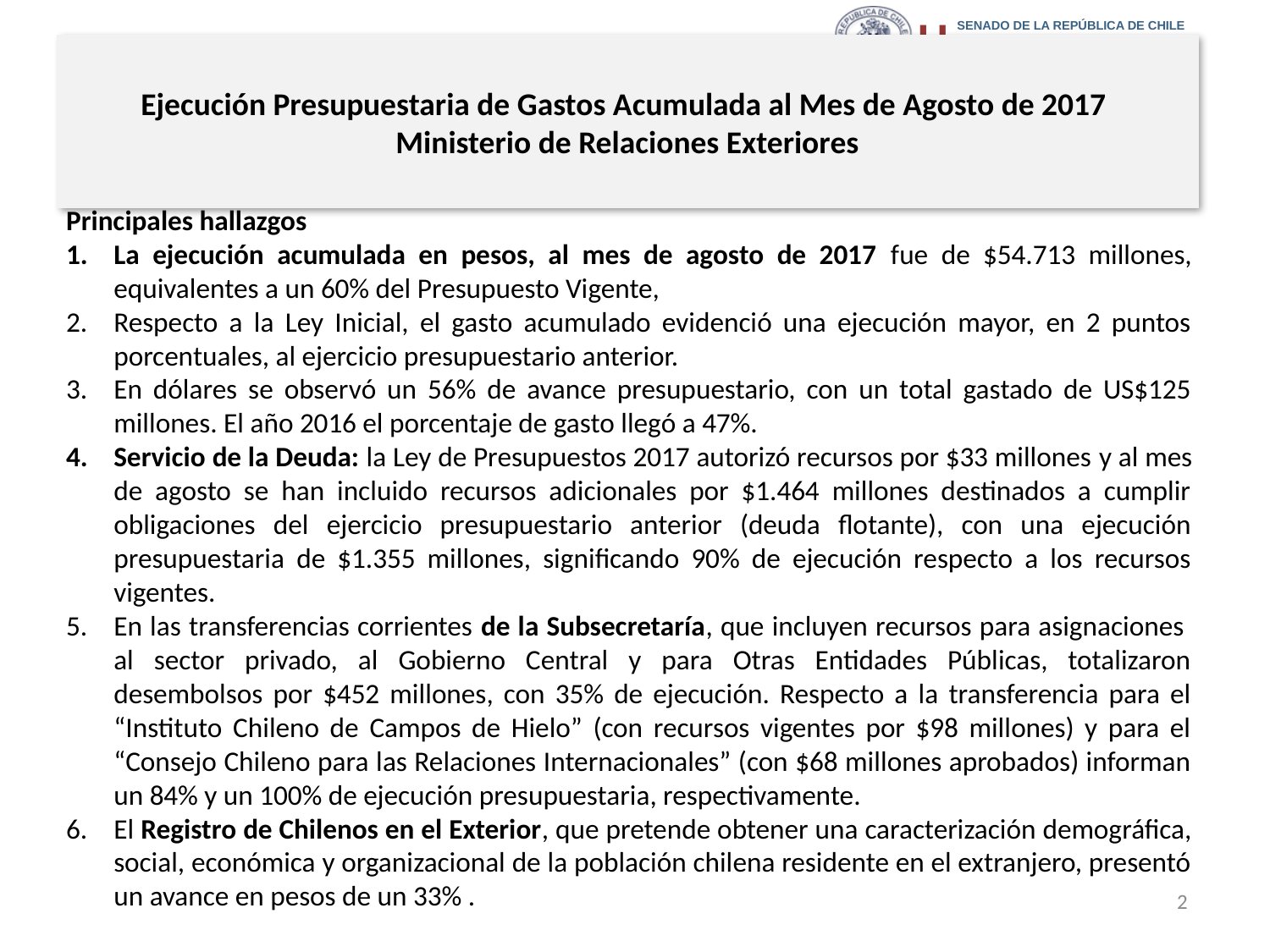

# Ejecución Presupuestaria de Gastos Acumulada al Mes de Agosto de 2017 Ministerio de Relaciones Exteriores
Principales hallazgos
La ejecución acumulada en pesos, al mes de agosto de 2017 fue de $54.713 millones, equivalentes a un 60% del Presupuesto Vigente,
Respecto a la Ley Inicial, el gasto acumulado evidenció una ejecución mayor, en 2 puntos porcentuales, al ejercicio presupuestario anterior.
En dólares se observó un 56% de avance presupuestario, con un total gastado de US$125 millones. El año 2016 el porcentaje de gasto llegó a 47%.
Servicio de la Deuda: la Ley de Presupuestos 2017 autorizó recursos por $33 millones y al mes de agosto se han incluido recursos adicionales por $1.464 millones destinados a cumplir obligaciones del ejercicio presupuestario anterior (deuda flotante), con una ejecución presupuestaria de $1.355 millones, significando 90% de ejecución respecto a los recursos vigentes.
En las transferencias corrientes de la Subsecretaría, que incluyen recursos para asignaciones  al sector privado, al Gobierno Central y para Otras Entidades Públicas, totalizaron desembolsos por $452 millones, con 35% de ejecución. Respecto a la transferencia para el “Instituto Chileno de Campos de Hielo” (con recursos vigentes por $98 millones) y para el “Consejo Chileno para las Relaciones Internacionales” (con $68 millones aprobados) informan un 84% y un 100% de ejecución presupuestaria, respectivamente.
El Registro de Chilenos en el Exterior, que pretende obtener una caracterización demográfica, social, económica y organizacional de la población chilena residente en el extranjero, presentó un avance en pesos de un 33% .
2